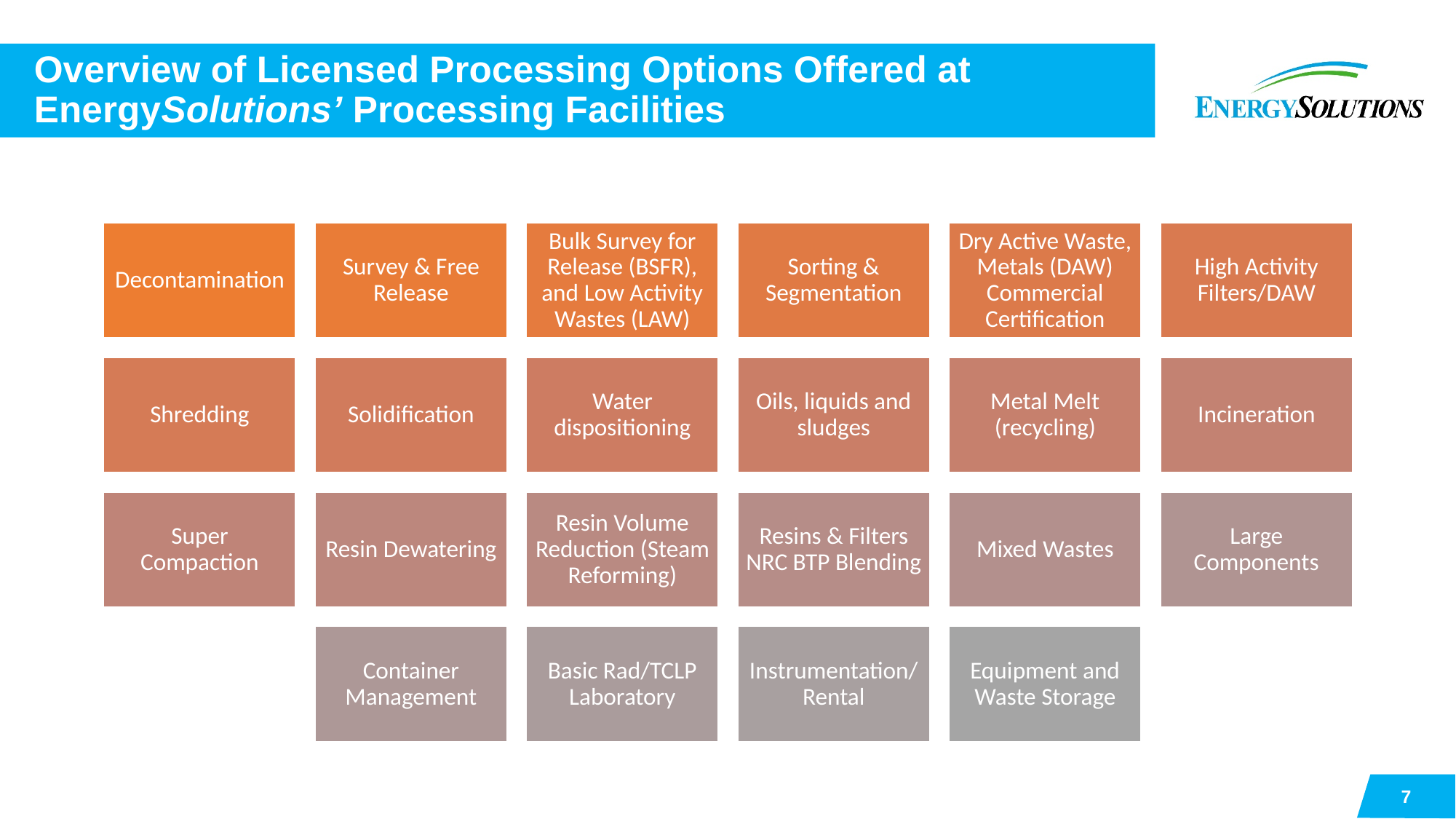

# Overview of Licensed Processing Options Offered at EnergySolutions’ Processing Facilities
Decontamination
Survey & Free Release
Bulk Survey for Release (BSFR), and Low Activity Wastes (LAW)
Sorting & Segmentation
Dry Active Waste, Metals (DAW) Commercial Certification
High Activity Filters/DAW
Shredding
Solidification
Water dispositioning
Oils, liquids and sludges
Metal Melt (recycling)
Incineration
Super Compaction
Resin Dewatering
Resin Volume Reduction (Steam Reforming)
Resins & Filters NRC BTP Blending
Mixed Wastes
Large Components
Container Management
Basic Rad/TCLP Laboratory
Instrumentation/Rental
Equipment and Waste Storage
7